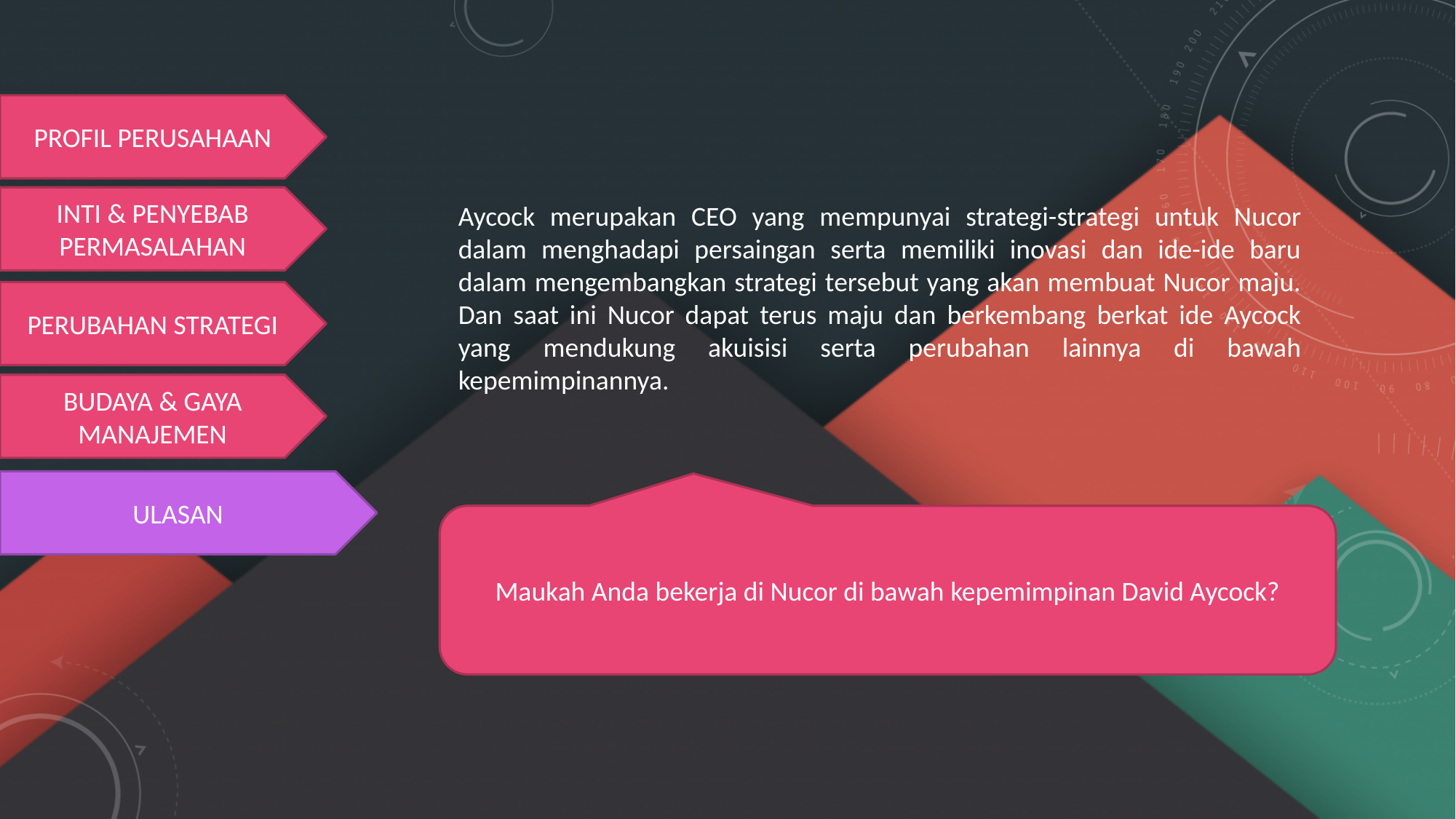

#
PROFIL PERUSAHAAN
Aycock merupakan CEO yang mempunyai strategi-strategi untuk Nucor dalam menghadapi persaingan serta memiliki inovasi dan ide-ide baru dalam mengembangkan strategi tersebut yang akan membuat Nucor maju. Dan saat ini Nucor dapat terus maju dan berkembang berkat ide Aycock yang mendukung akuisisi serta perubahan lainnya di bawah kepemimpinannya.

INTI & PENYEBAB PERMASALAHAN
PERUBAHAN STRATEGI
BUDAYA & GAYA MANAJEMEN
ULASAN

Maukah Anda bekerja di Nucor di bawah kepemimpinan David Aycock?